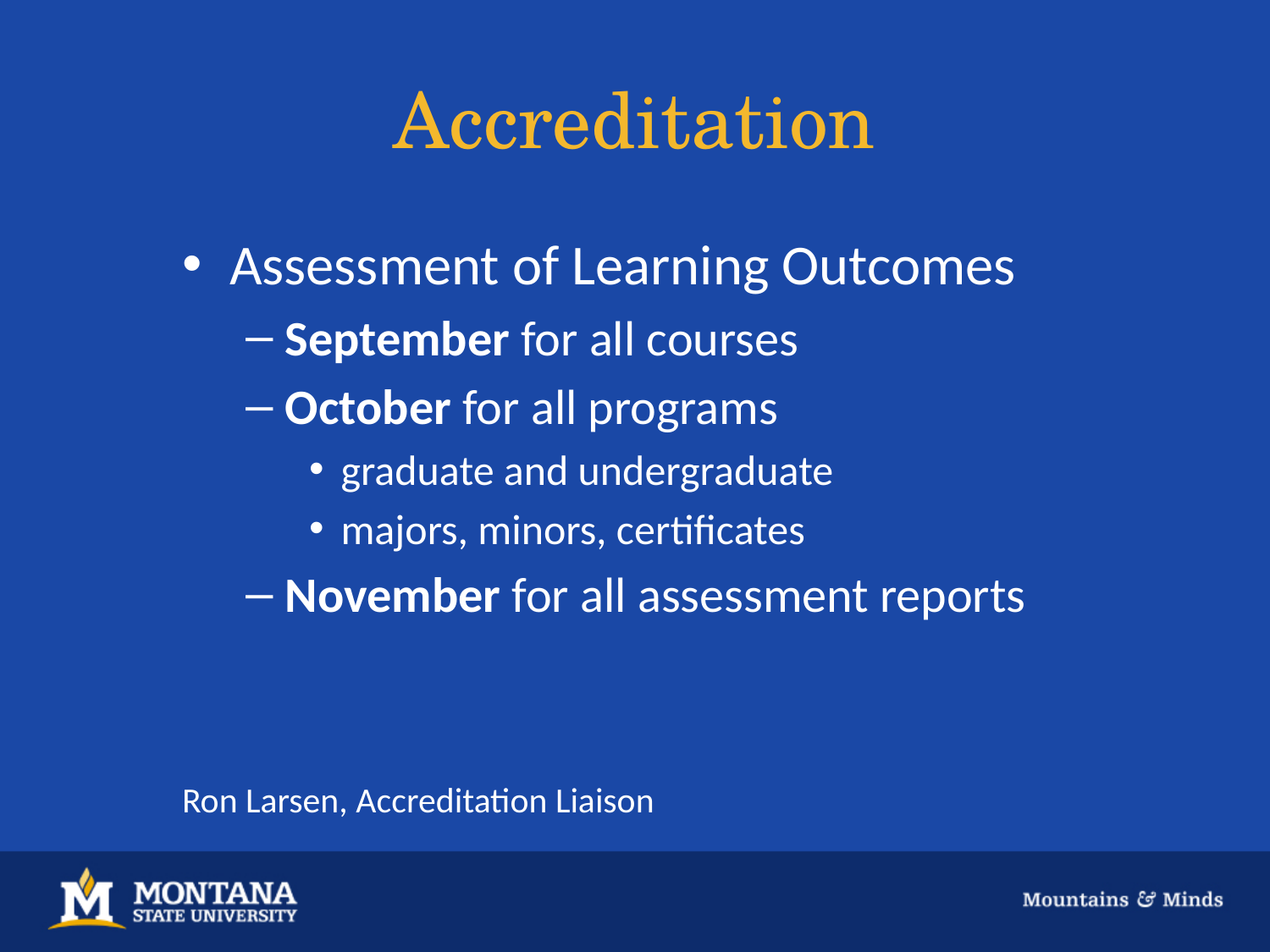

# Accreditation
Assessment of Learning Outcomes
September for all courses
October for all programs
graduate and undergraduate
majors, minors, certificates
November for all assessment reports

Ron Larsen, Accreditation Liaison